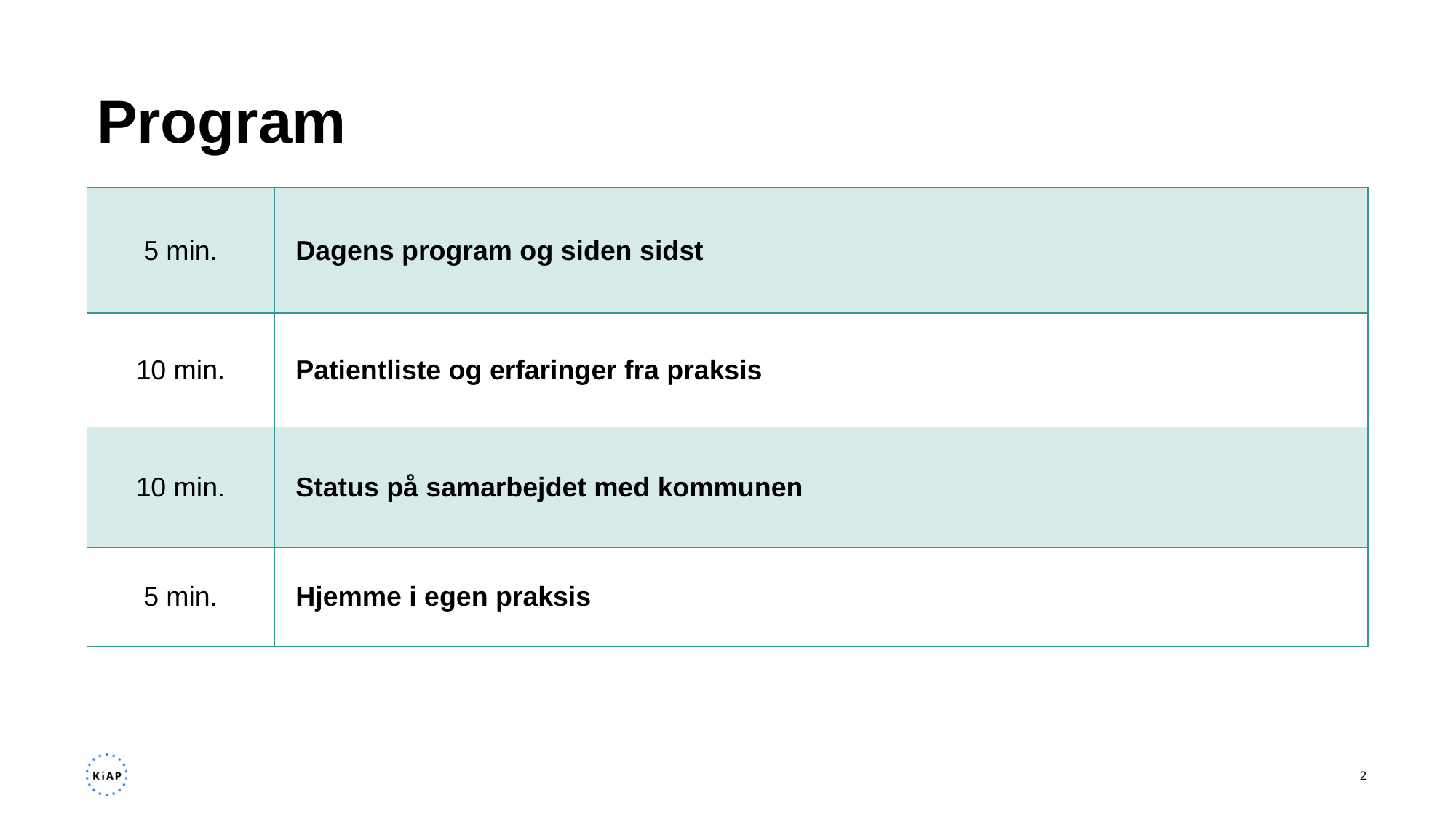

# Program
| 5 min. | Dagens program og siden sidst |
| --- | --- |
| 10 min. | Patientliste og erfaringer fra praksis |
| 10 min. | Status på samarbejdet med kommunen |
| 5 min. | Hjemme i egen praksis |